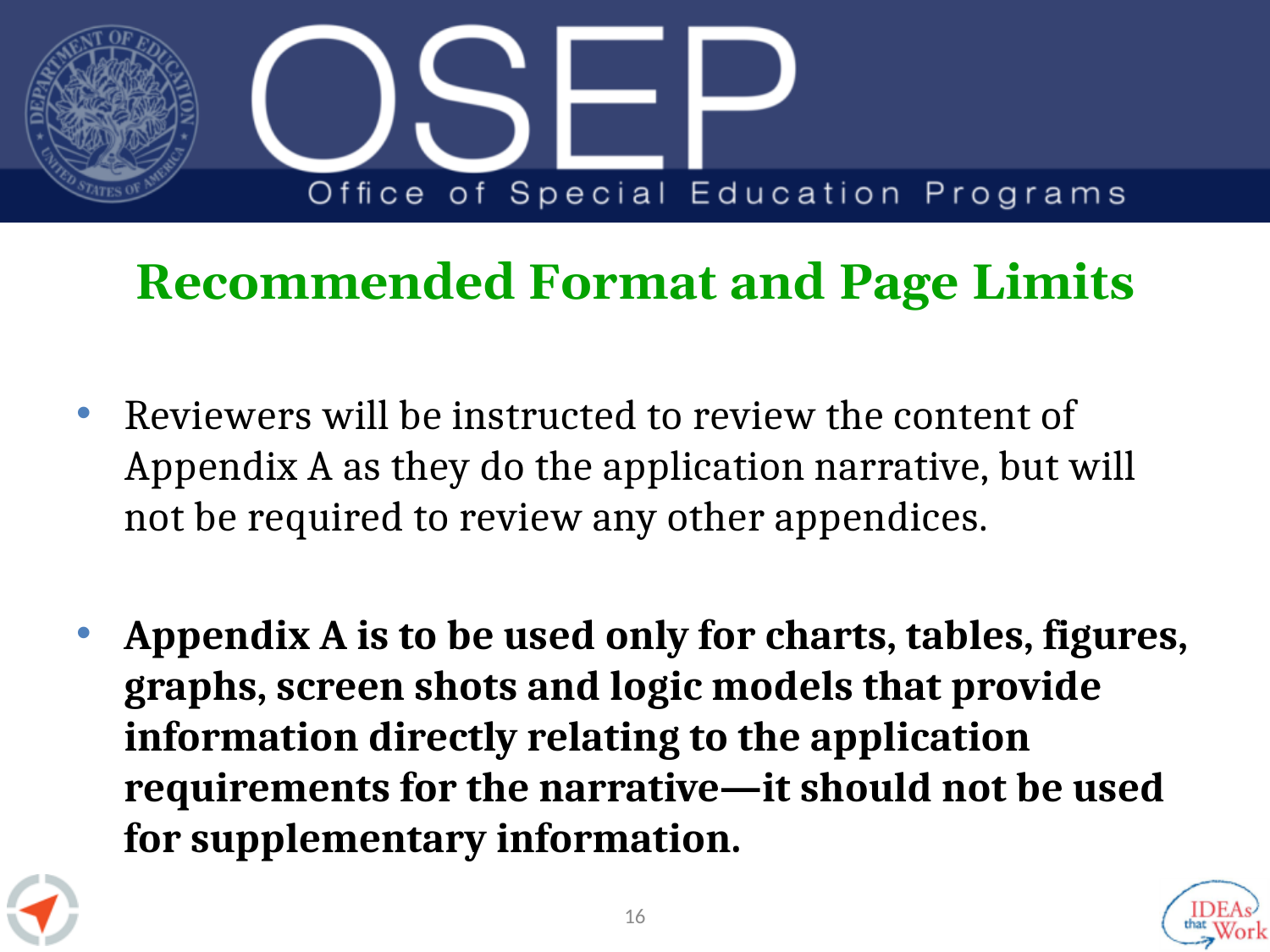

# Recommended Format and Page Limits
Reviewers will be instructed to review the content of Appendix A as they do the application narrative, but will not be required to review any other appendices.

Appendix A is to be used only for charts, tables, figures, graphs, screen shots and logic models that provide information directly relating to the application requirements for the narrative—it should not be used for supplementary information.
16